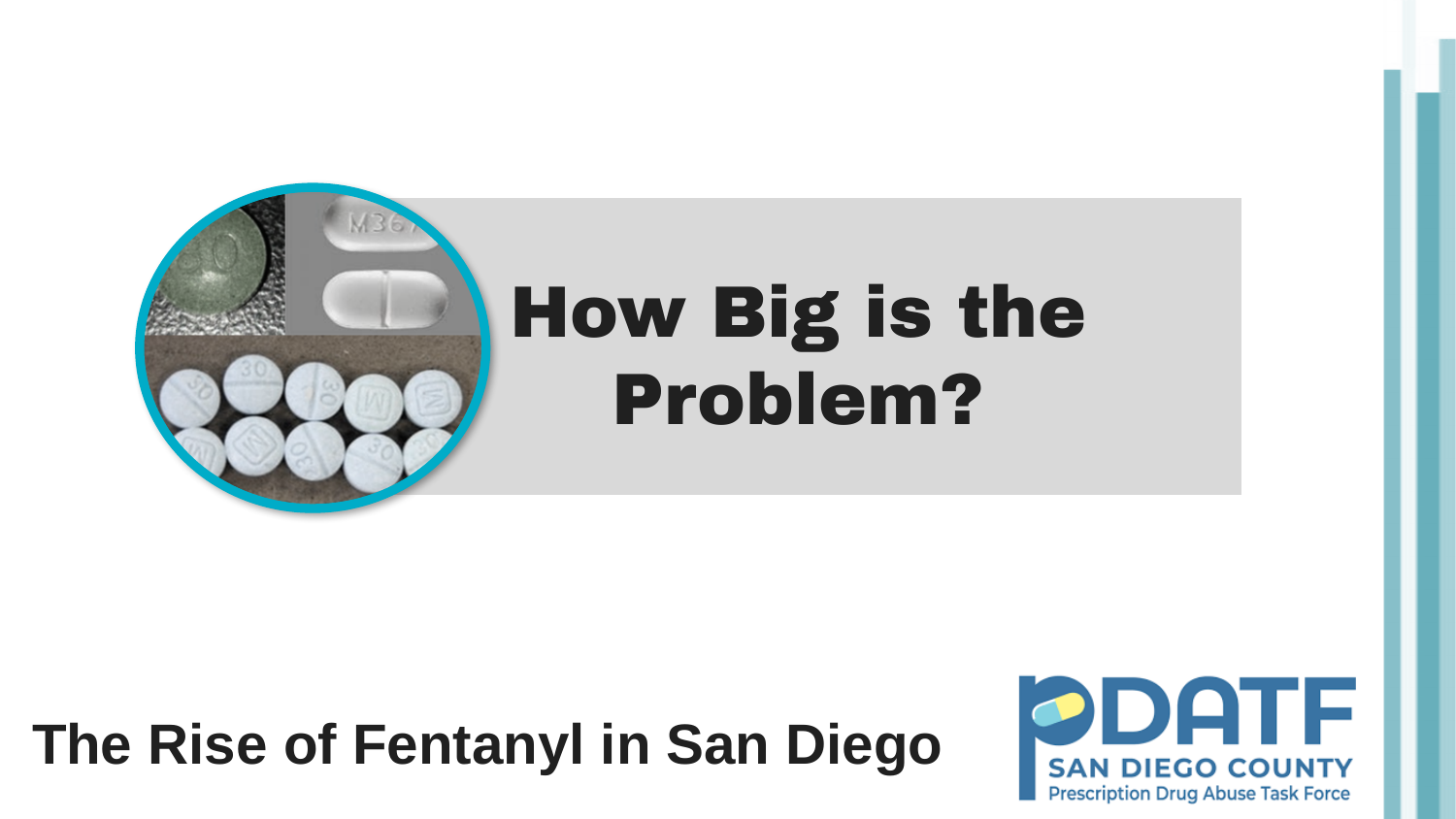

How Big is the Problem?

# The Rise of Fentanyl in San Diego